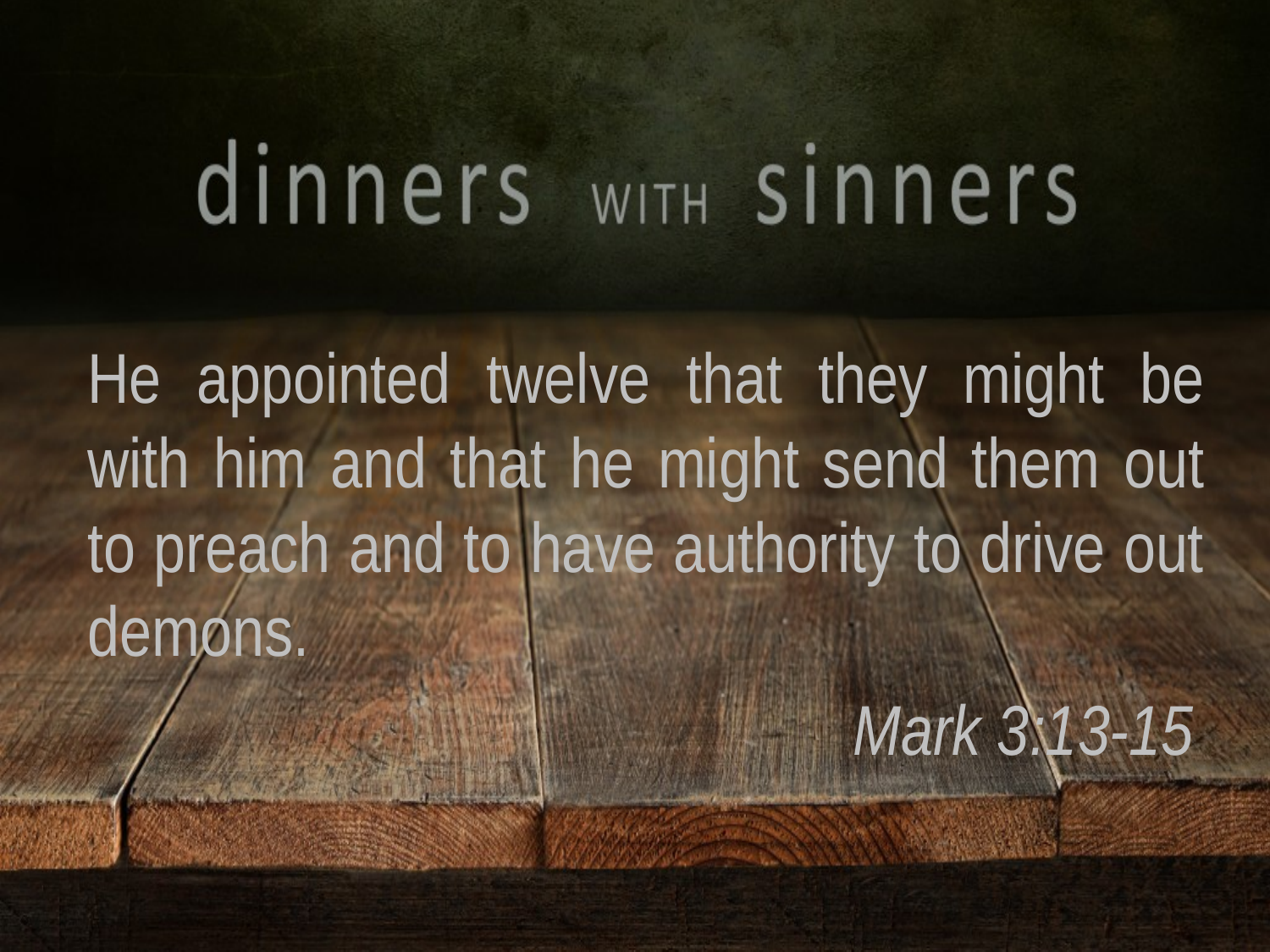

He appointed twelve that they might be with him and that he might send them out to preach and to have authority to drive out demons.
				                Mark 3:13-15